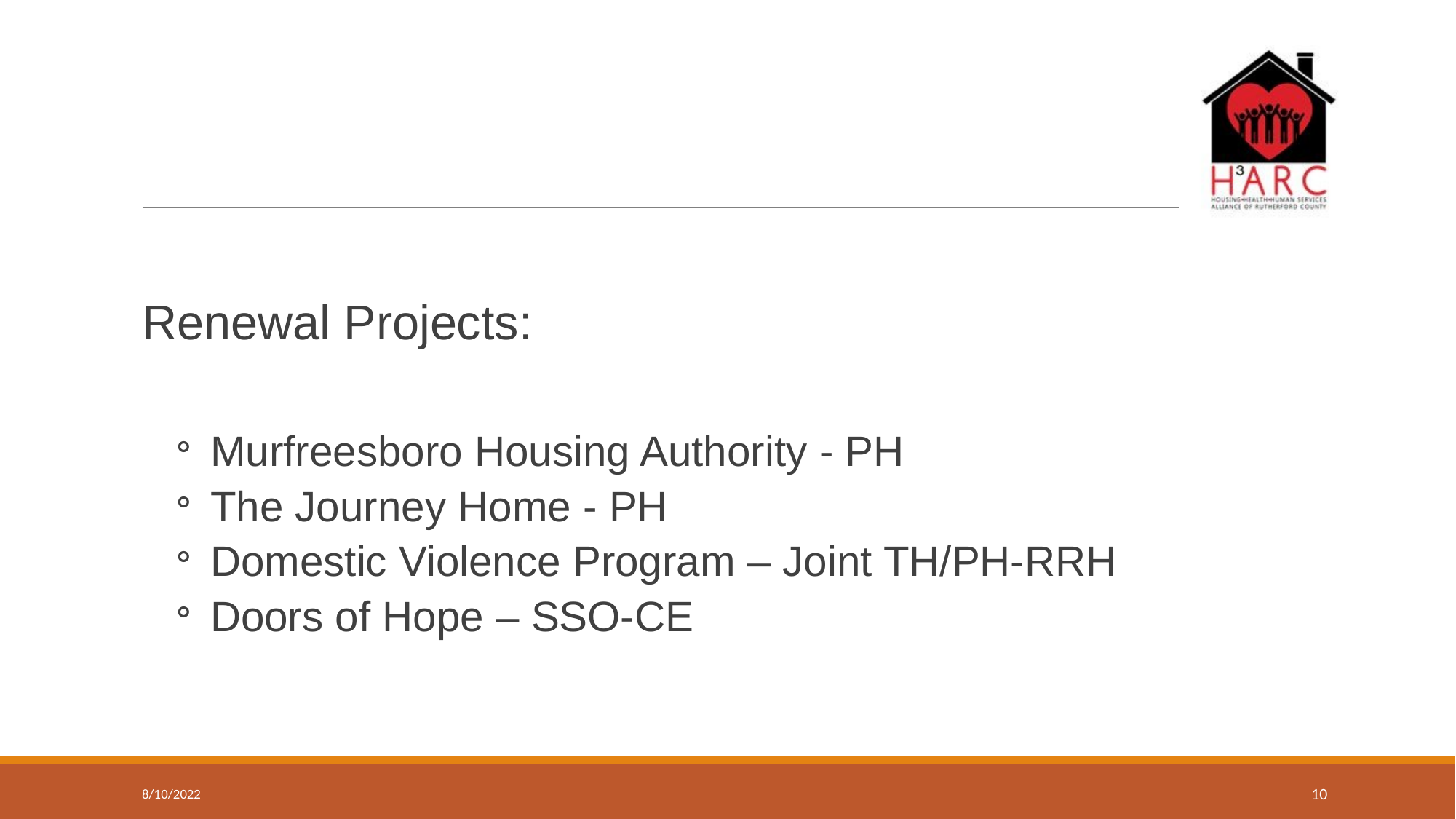

#
Renewal Projects:

 Murfreesboro Housing Authority - PH
 The Journey Home - PH
 Domestic Violence Program – Joint TH/PH-RRH
 Doors of Hope – SSO-CE

8/10/2022
10